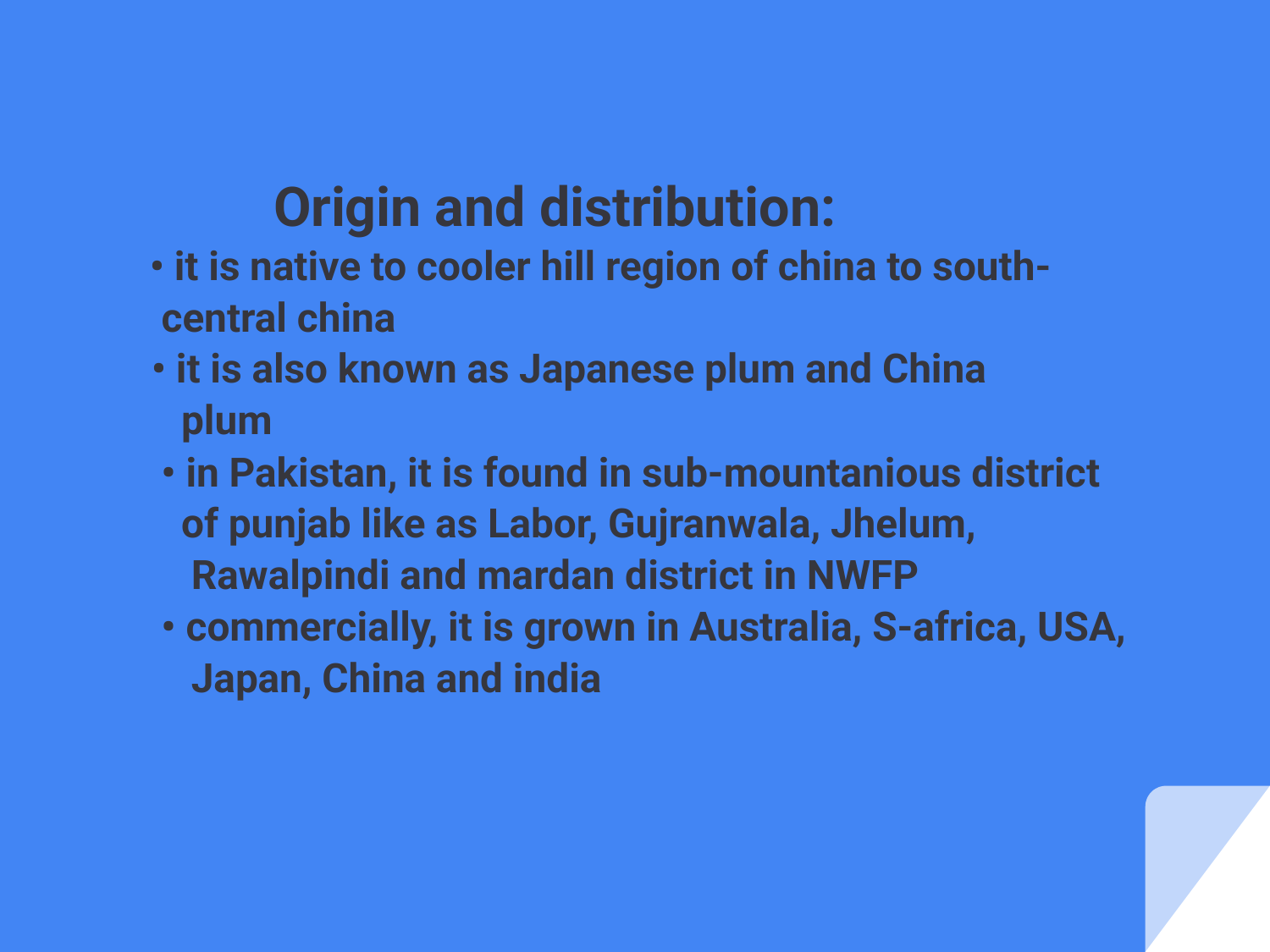

Origin and distribution:
 • it is native to cooler hill region of china to south-
  central china
 • it is also known as Japanese plum and China
    plum
  • in Pakistan, it is found in sub-mountanious district
    of punjab like as Labor, Gujranwala, Jhelum,
     Rawalpindi and mardan district in NWFP
  • commercially, it is grown in Australia, S-africa, USA,
     Japan, China and india